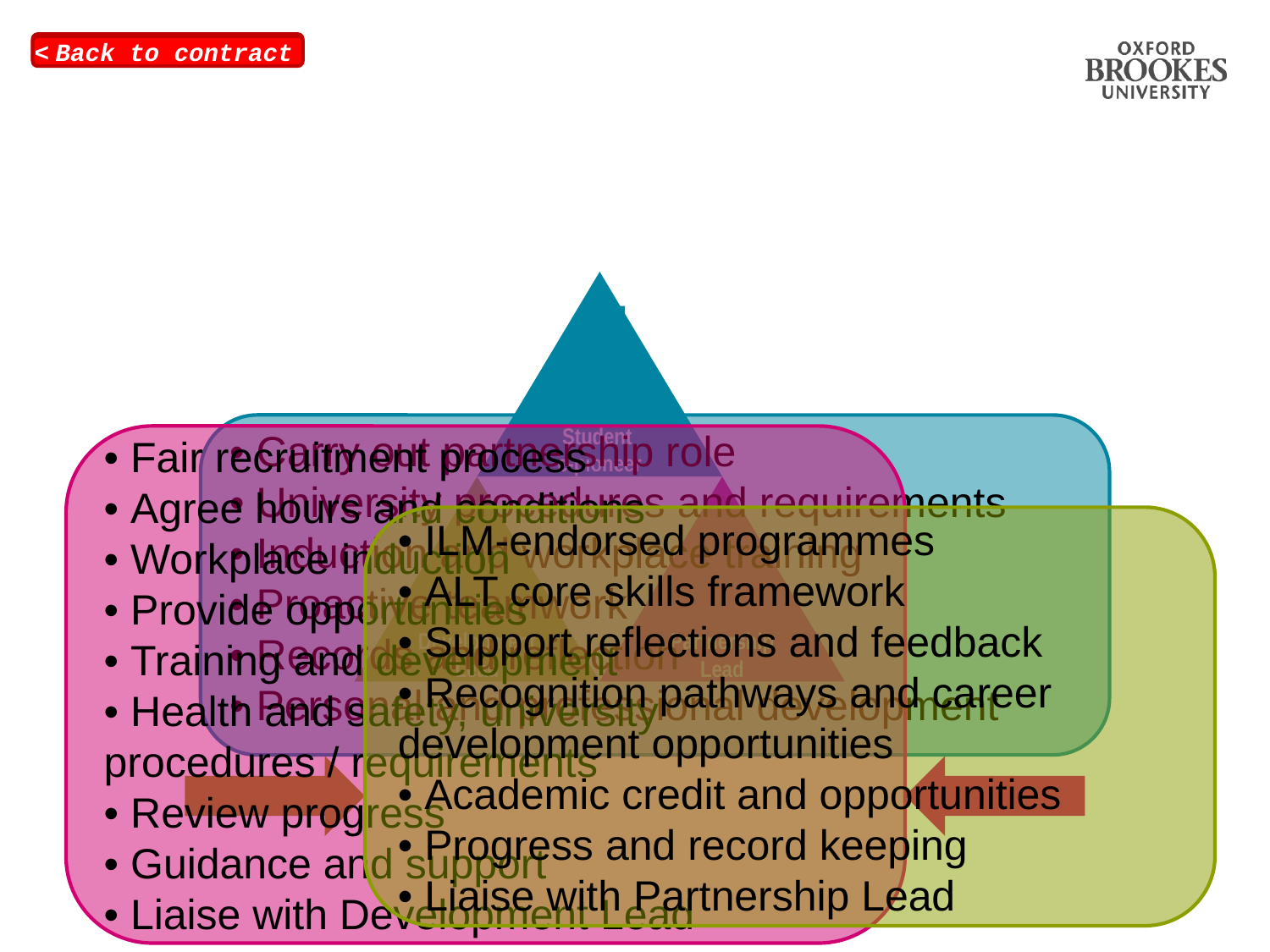

< Back to contract
< Back to contract
< Back to contract
Student
e-pioneer

• Carry out partnership role
• University procedures and requirements
• Induction and workplace training
• Proactive teamwork
• Records and reflection
• Personal and professional development

• Fair recruitment process
• Agree hours and conditions
• Workplace induction
• Provide opportunities
• Training and development
• Health and safety, university procedures / requirements
• Review progress
• Guidance and support
• Liaise with Development Lead

Development Lead
Partnership Lead
• ILM-endorsed programmes
• ALT core skills framework
• Support reflections and feedback
• Recognition pathways and career development opportunities
• Academic credit and opportunities
• Progress and record keeping
• Liaise with Partnership Lead